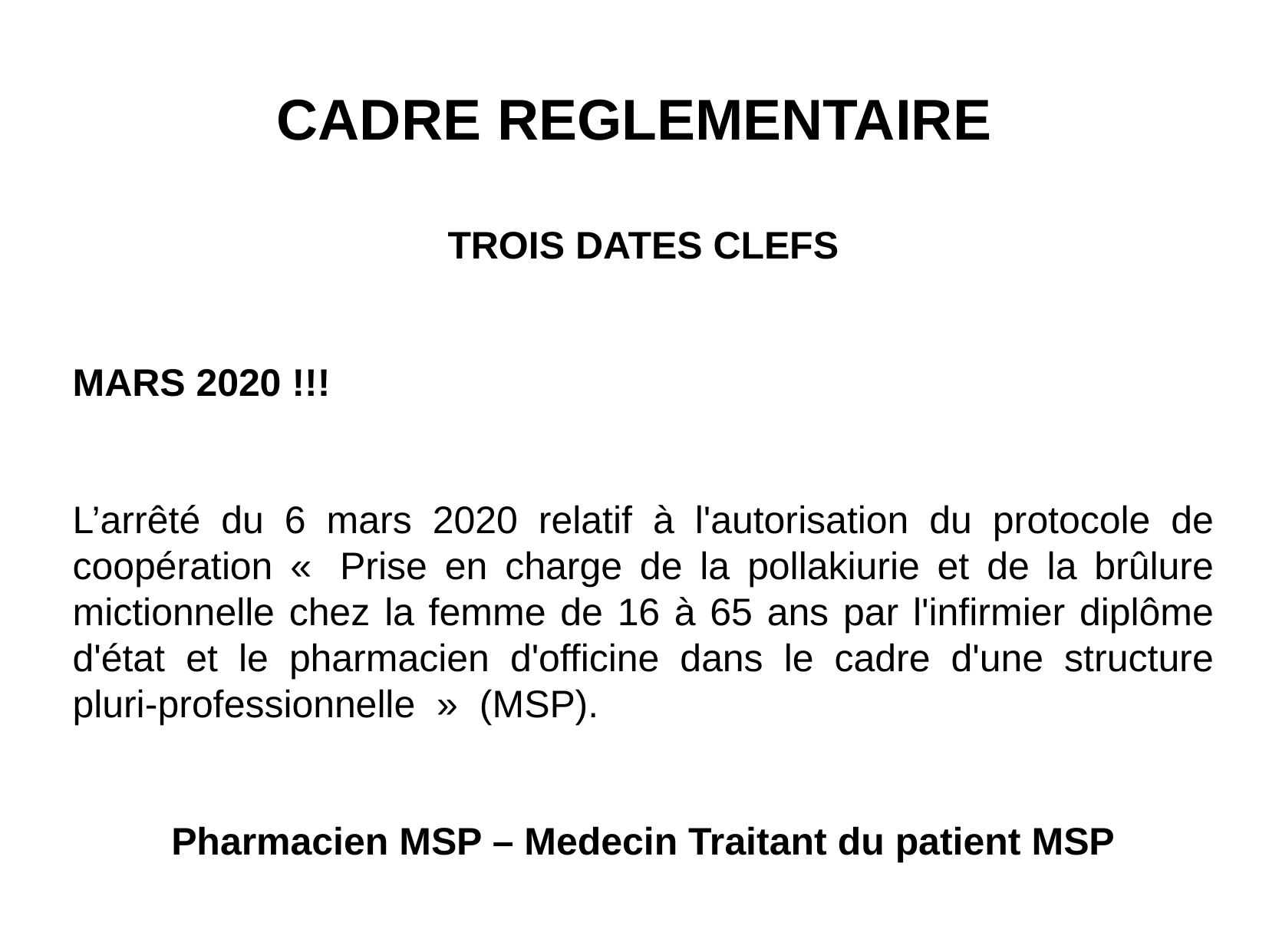

CADRE REGLEMENTAIRE
TROIS DATES CLEFS

MARS 2020 !!!

L’arrêté du 6 mars 2020 relatif à l'autorisation du protocole de coopération «  Prise en charge de la pollakiurie et de la brûlure mictionnelle chez la femme de 16 à 65 ans par l'infirmier diplôme d'état et le pharmacien d'officine dans le cadre d'une structure pluri-professionnelle  »  (MSP).

Pharmacien MSP – Medecin Traitant du patient MSP